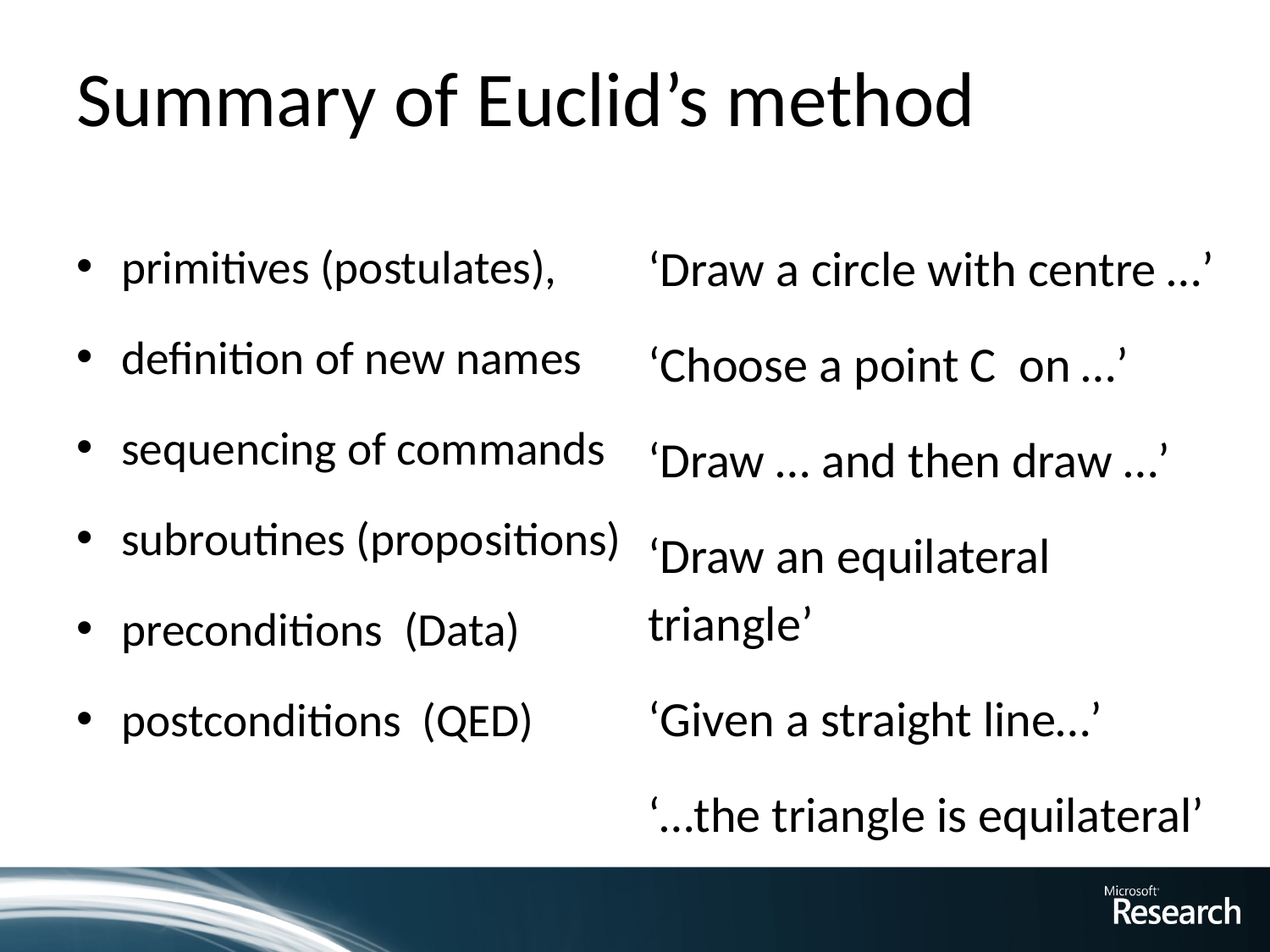

# Summary of Euclid’s method
primitives (postulates),
definition of new names
sequencing of commands
subroutines (propositions)
preconditions  (Data)
postconditions  (QED)

‘Draw a circle with centre …’
‘Choose a point C  on …’
‘Draw … and then draw …’
‘Draw an equilateral triangle’
‘Given a straight line…’
‘…the triangle is equilateral’